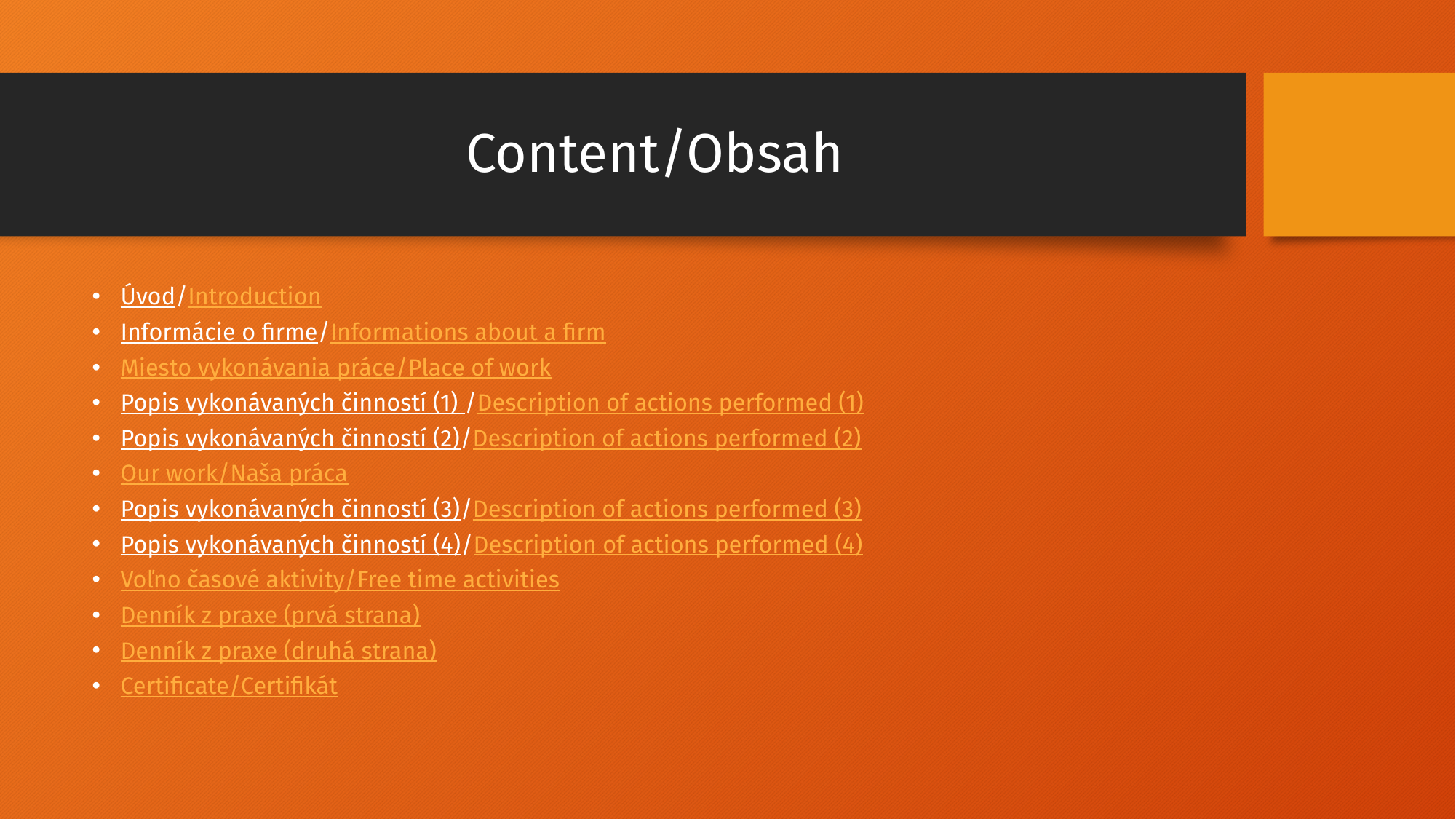

# Content/Obsah
Úvod/Introduction
Informácie o firme/Informations about a firm
Miesto vykonávania práce/Place of work
Popis vykonávaných činností (1) /Description of actions performed (1)
Popis vykonávaných činností (2)/Description of actions performed (2)
Our work/Naša práca
Popis vykonávaných činností (3)/Description of actions performed (3)
Popis vykonávaných činností (4)/Description of actions performed (4)
Voľno časové aktivity/Free time activities
Denník z praxe (prvá strana)
Denník z praxe (druhá strana)
Certificate/Certifikát